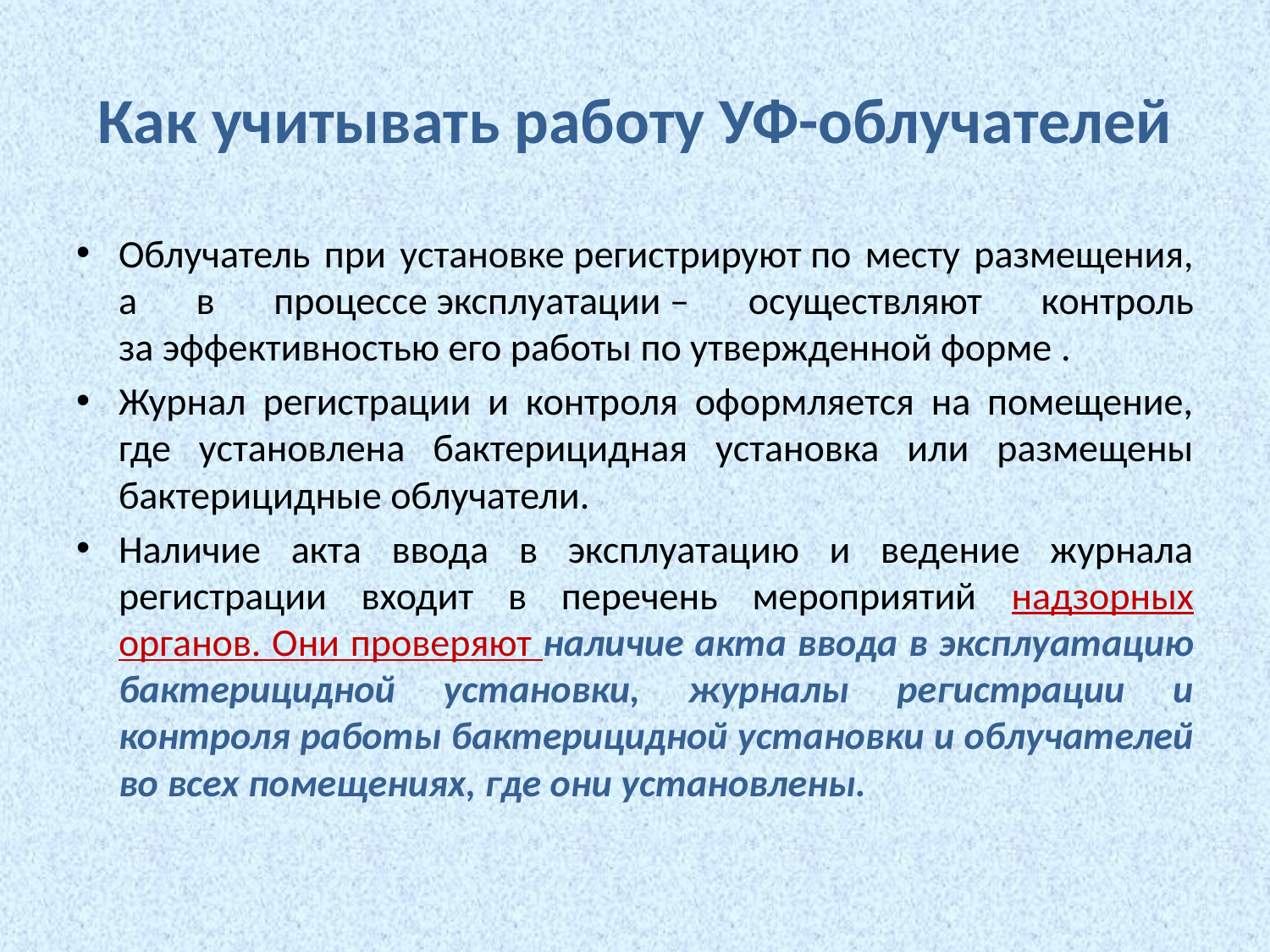

# Как учитывать работу УФ-облучателей
Облучатель при установке регистрируют по месту размещения, а в процессе эксплуатации – осуществляют контроль за эффективностью его работы по утвержденной форме .
Журнал регистрации и контроля оформляется на помещение, где установлена бактерицидная установка или размещены бактерицидные облучатели.
Наличие акта ввода в эксплуатацию и ведение журнала регистрации входит в перечень мероприятий надзорных органов. Они проверяют наличие акта ввода в эксплуатацию бактерицидной установки, журналы регистрации и контроля работы бактерицидной установки и облучателей во всех помещениях, где они установлены.